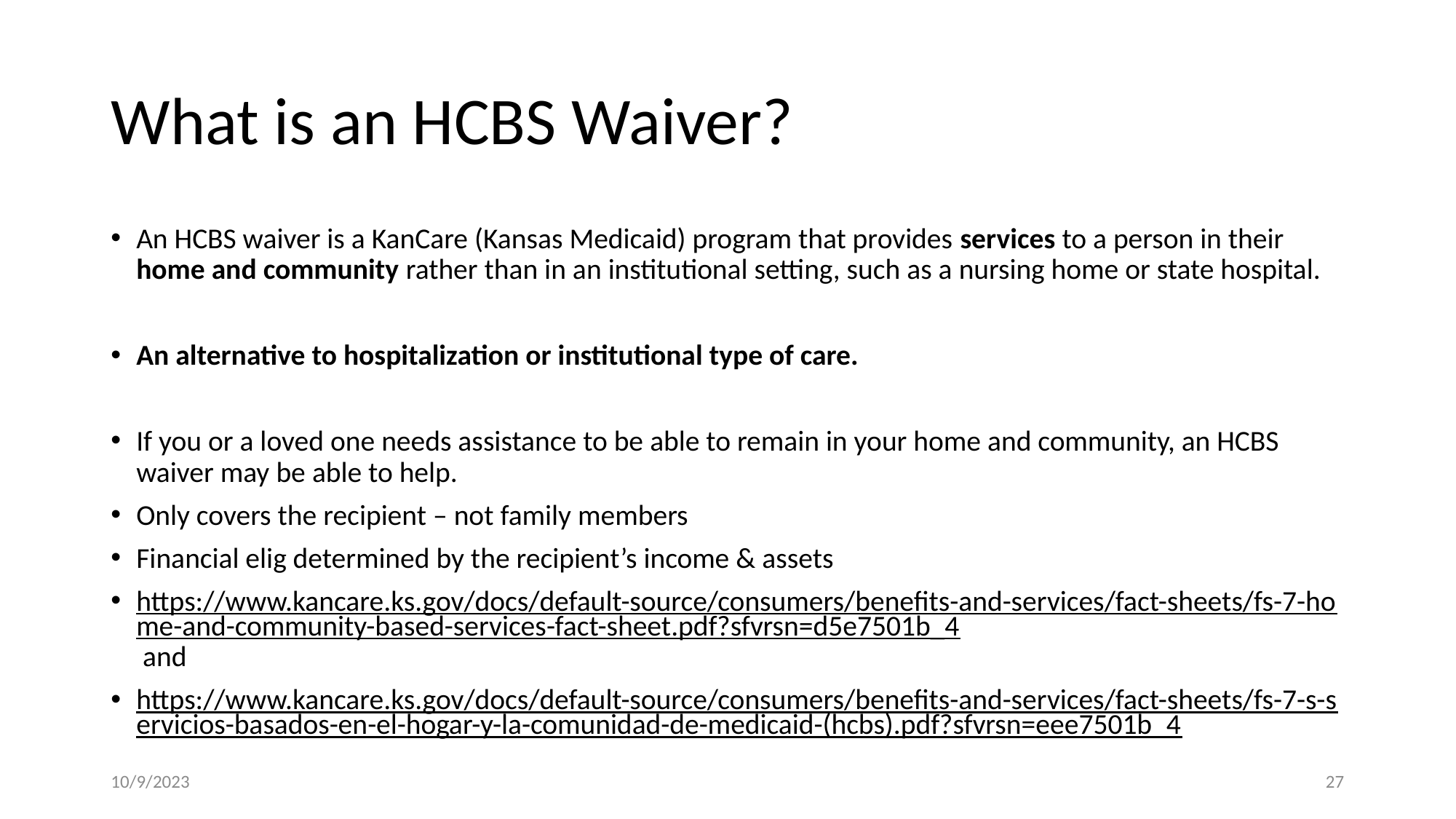

# What is an HCBS Waiver?
An HCBS waiver is a KanCare (Kansas Medicaid) program that provides services to a person in their home and community rather than in an institutional setting, such as a nursing home or state hospital.

An alternative to hospitalization or institutional type of care.

If you or a loved one needs assistance to be able to remain in your home and community, an HCBS waiver may be able to help.
Only covers the recipient – not family members
Financial elig determined by the recipient’s income & assets
https://www.kancare.ks.gov/docs/default-source/consumers/benefits-and-services/fact-sheets/fs-7-home-and-community-based-services-fact-sheet.pdf?sfvrsn=d5e7501b_4 and
https://www.kancare.ks.gov/docs/default-source/consumers/benefits-and-services/fact-sheets/fs-7-s-servicios-basados-en-el-hogar-y-la-comunidad-de-medicaid-(hcbs).pdf?sfvrsn=eee7501b_4

10/9/2023
27